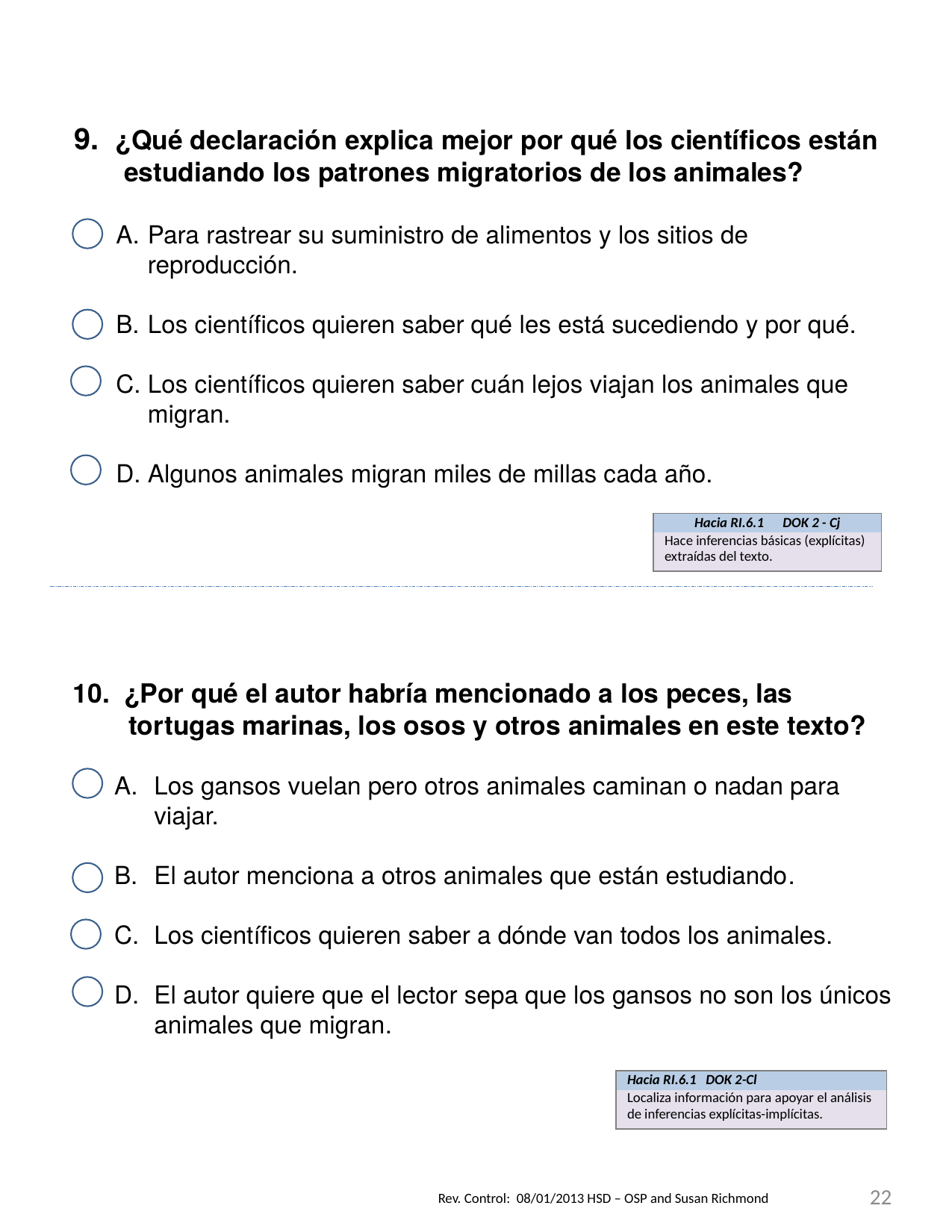

9.  ¿Qué declaración explica mejor por qué los científicos están estudiando los patrones migratorios de los animales?

Para rastrear su suministro de alimentos y los sitios de reproducción.

Los científicos quieren saber qué les está sucediendo y por qué.

Los científicos quieren saber cuán lejos viajan los animales que migran.

Algunos animales migran miles de millas cada año.

| Hacia RI.6.1 DOK 2 - Cj |
| --- |
| Hace inferencias básicas (explícitas) extraídas del texto. |
10.  ¿Por qué el autor habría mencionado a los peces, las  tortugas marinas, los osos y otros animales en este texto?

Los gansos vuelan pero otros animales caminan o nadan para viajar.

El autor menciona a otros animales que están estudiando.

Los científicos quieren saber a dónde van todos los animales.

El autor quiere que el lector sepa que los gansos no son los únicos animales que migran.

| Hacia RI.6.1 DOK 2-Cl |
| --- |
| Localiza información para apoyar el análisis de inferencias explícitas-implícitas. |
22